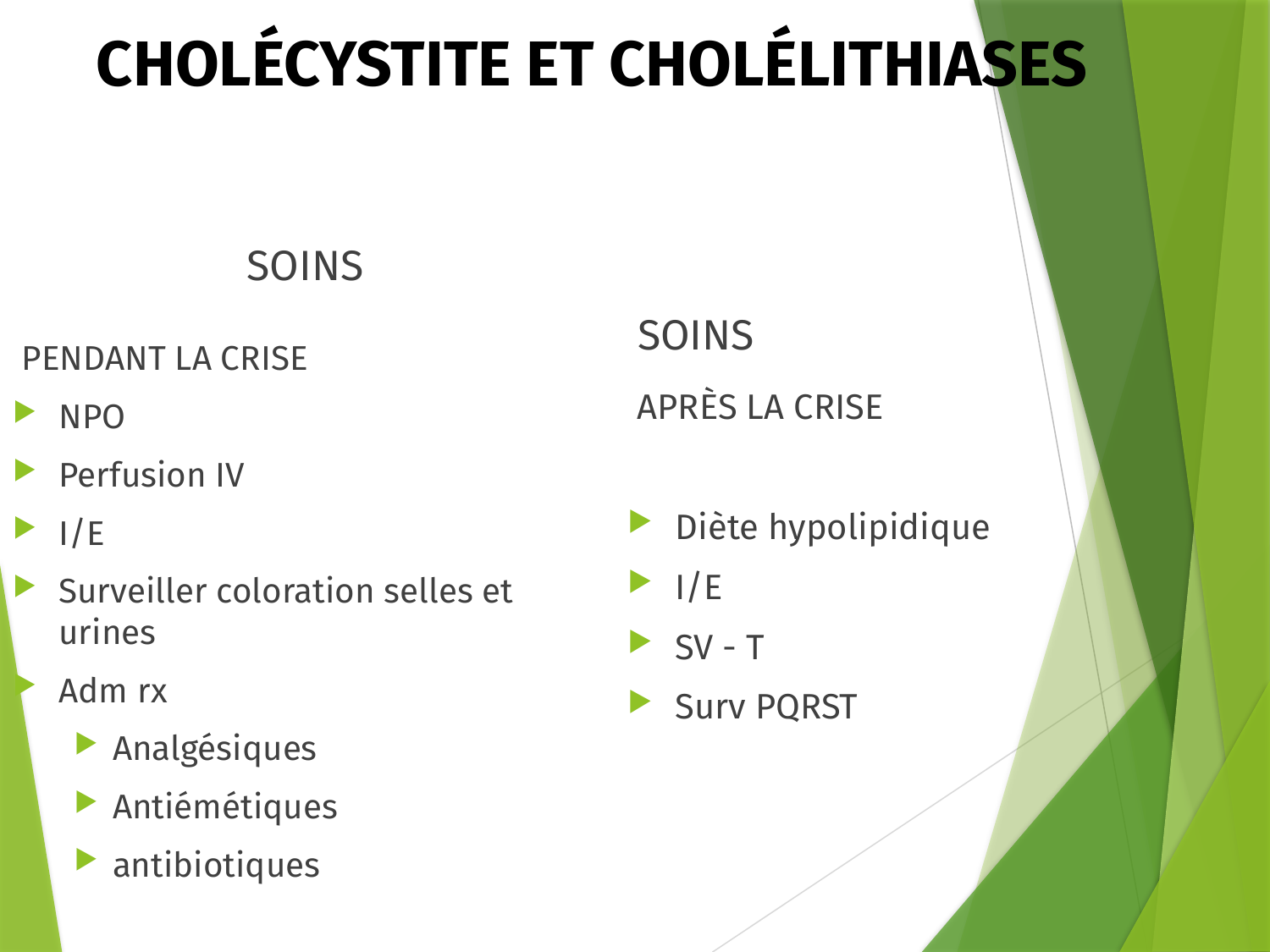

# CHOLÉCYSTITE ET CHOLÉLITHIASES
SOINS

APRÈS LA CRISE

Diète hypolipidique
I/E
SV - T
Surv PQRST

PENDANT LA CRISE
NPO
Perfusion IV
I/E
Surveiller coloration selles et urines
Adm rx
Analgésiques
Antiémétiques
antibiotiques
SOINS